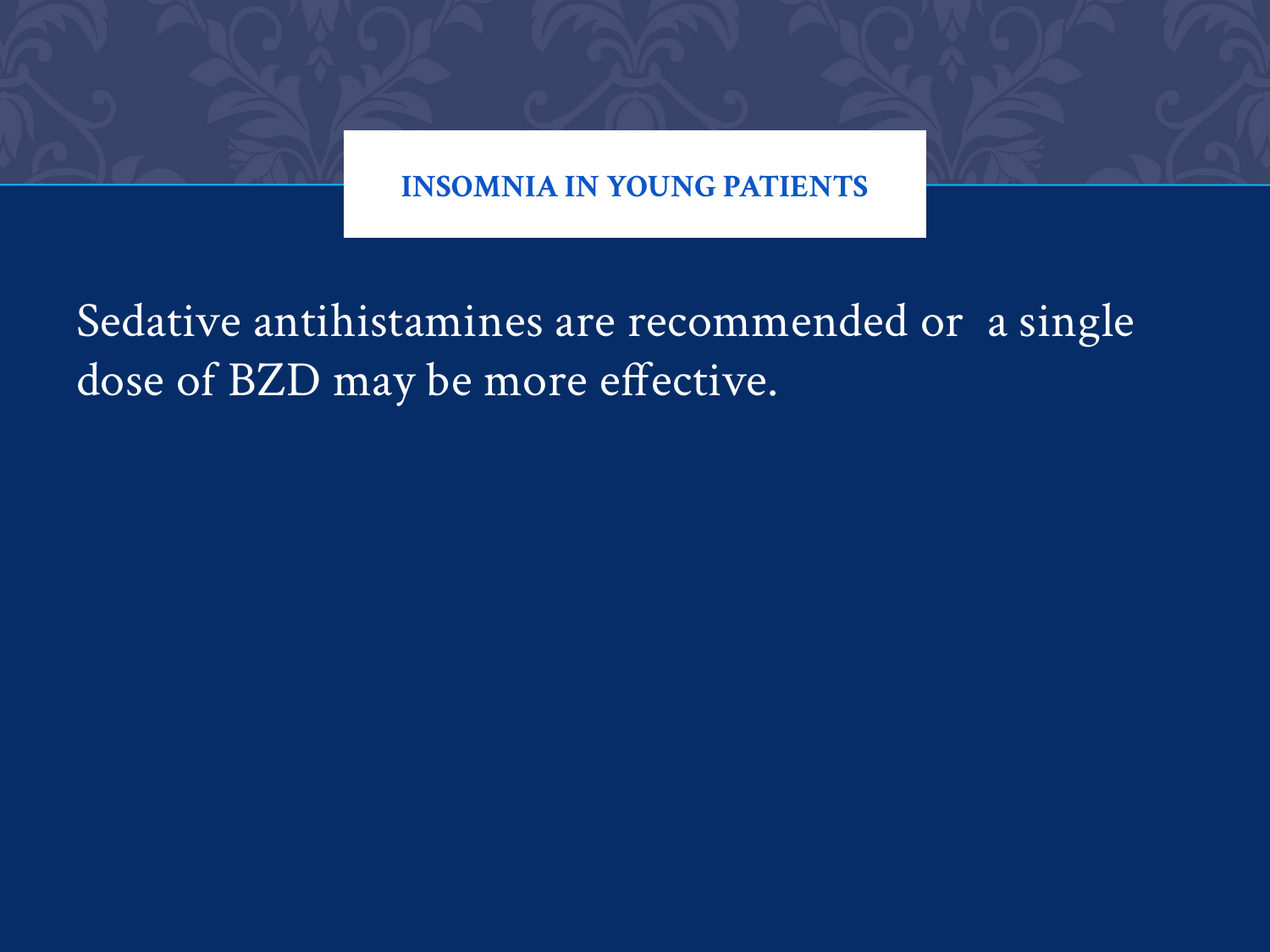

# Insomnia in young patients
Sedative antihistamines are recommended or  a single dose of BZD may be more effective.